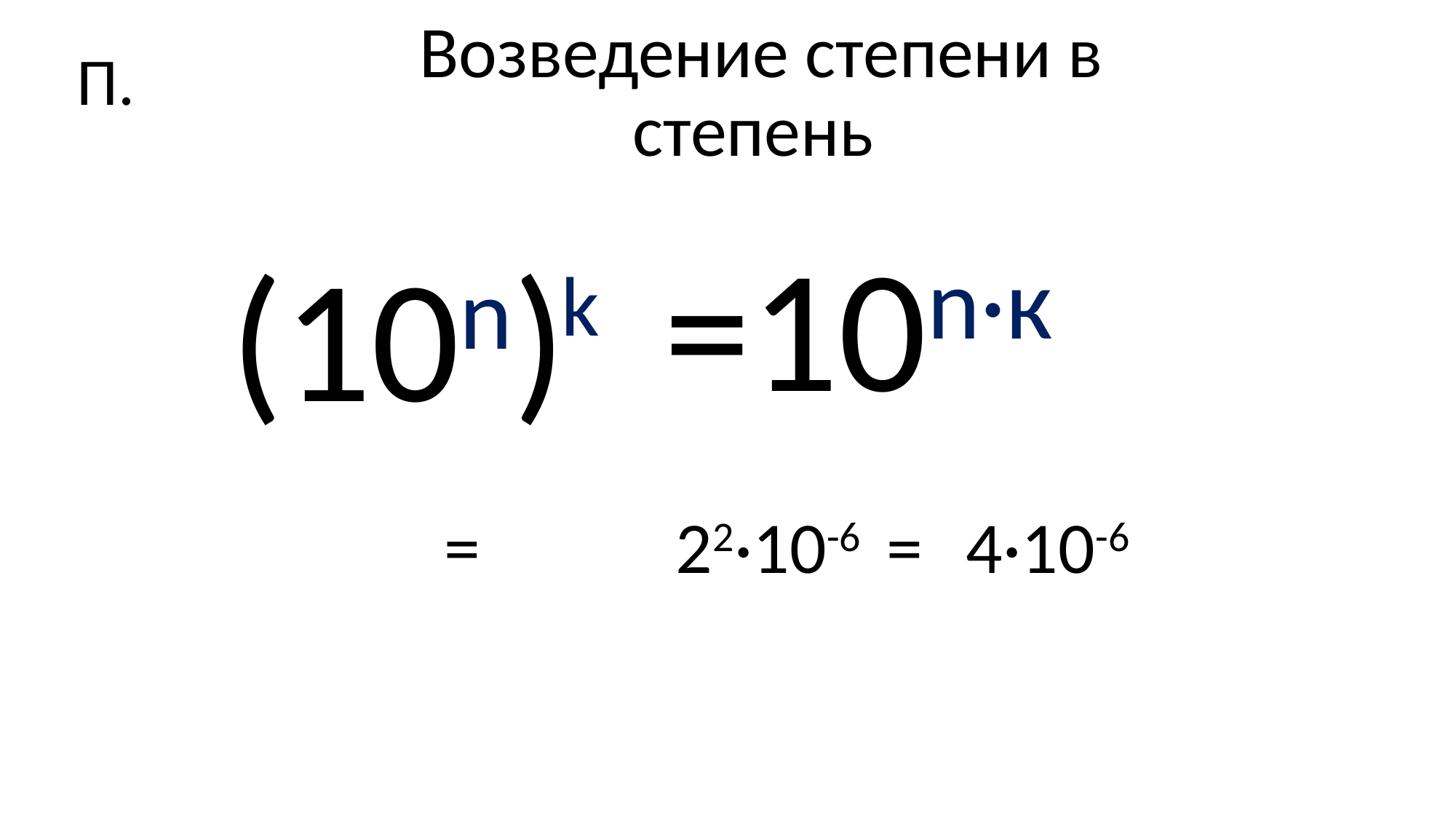

П.
 Возведение степени в степень
=10n·к
(10n)
k
 =
22·10-6  =
4·10-6